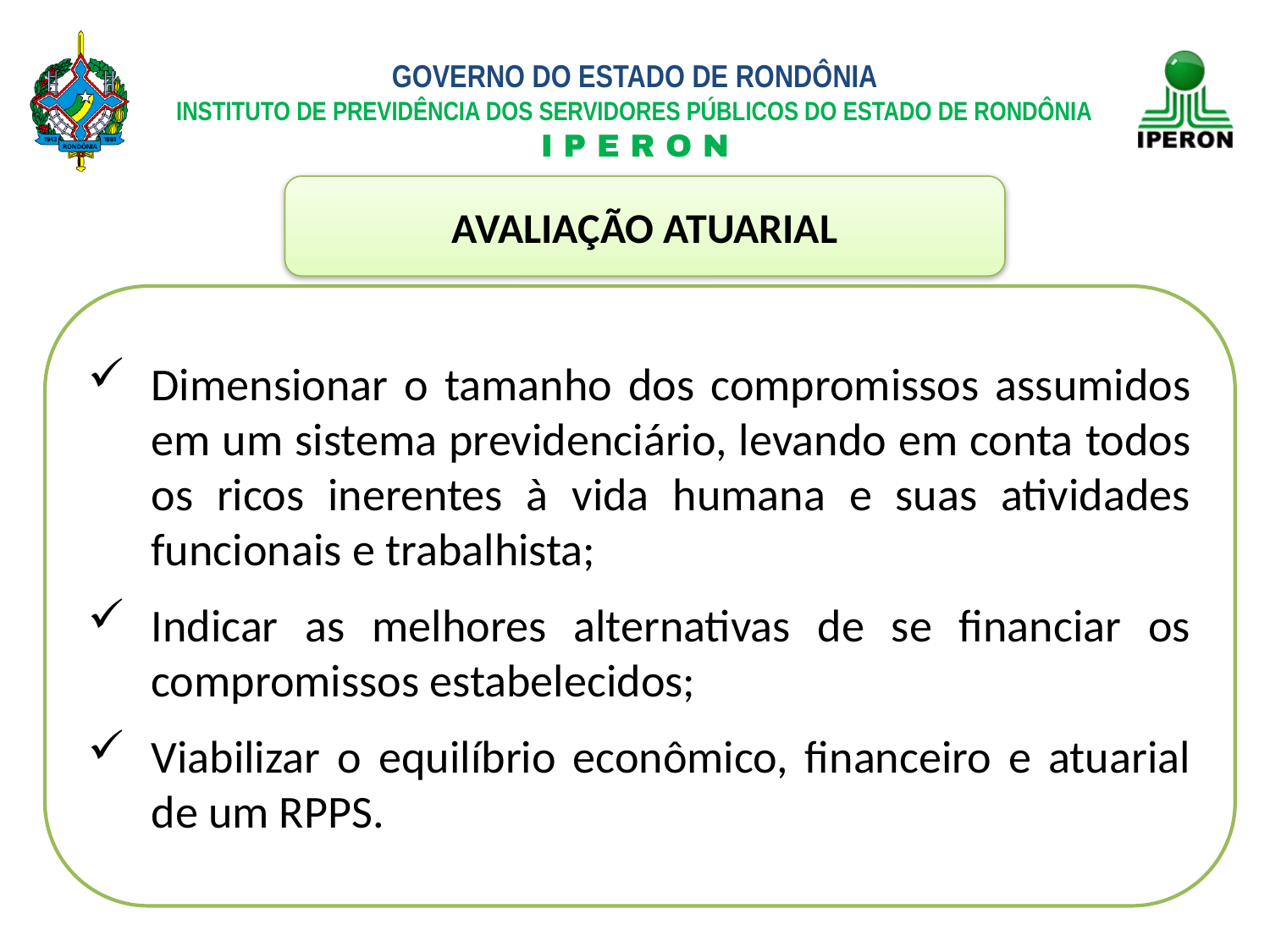

AVALIAÇÃO ATUARIAL
Dimensionar o tamanho dos compromissos assumidos em um sistema previdenciário, levando em conta todos os ricos inerentes à vida humana e suas atividades funcionais e trabalhista;
Indicar as melhores alternativas de se financiar os compromissos estabelecidos;
Viabilizar o equilíbrio econômico, financeiro e atuarial de um RPPS.